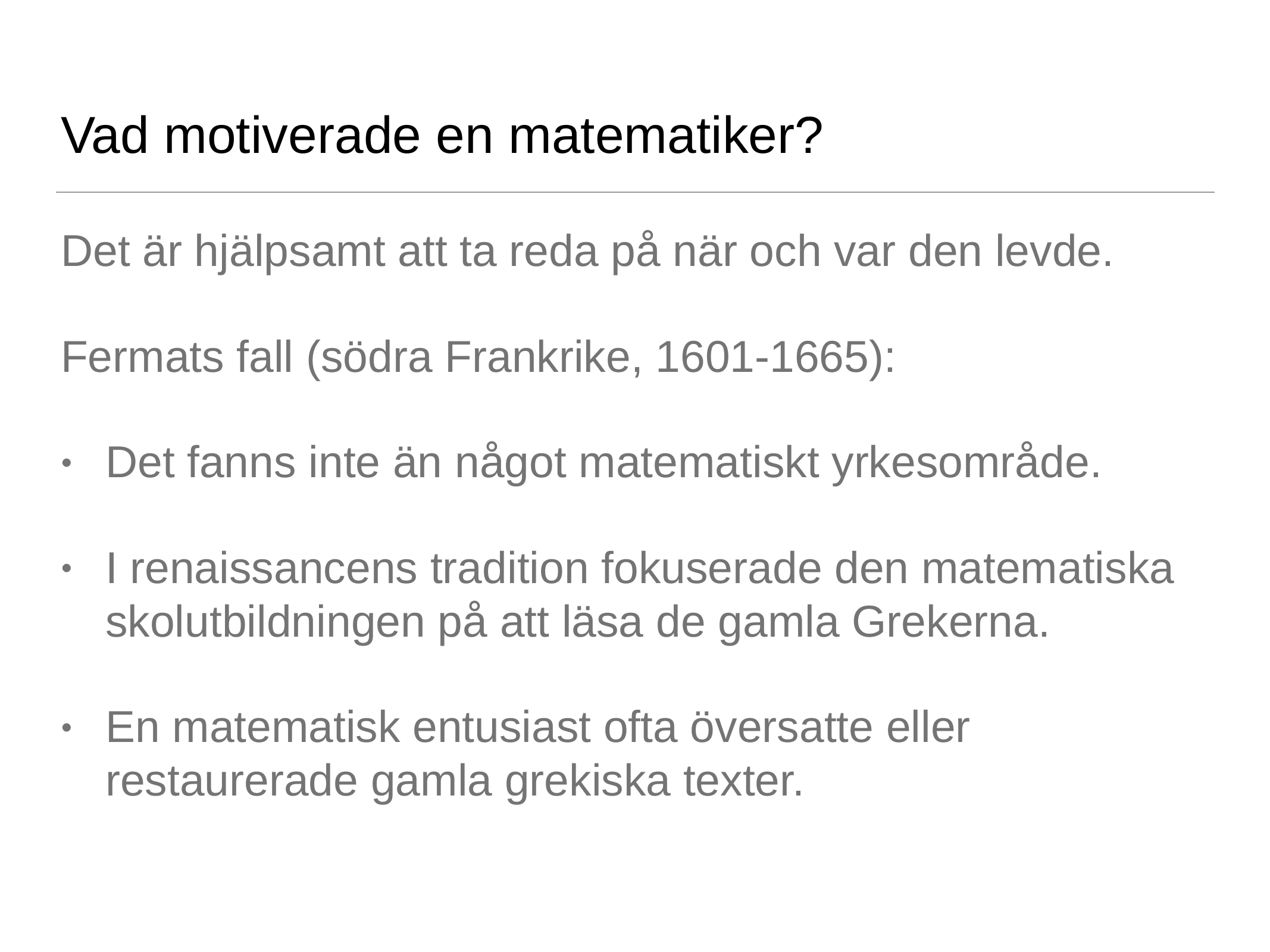

# Vad motiverade en matematiker?
Det är hjälpsamt att ta reda på när och var den levde.
Fermats fall (södra Frankrike, 1601-1665):
Det fanns inte än något matematiskt yrkesområde.
I renaissancens tradition fokuserade den matematiska  skolutbildningen på att läsa de gamla Grekerna.
En matematisk entusiast ofta översatte eller restaurerade gamla grekiska texter.